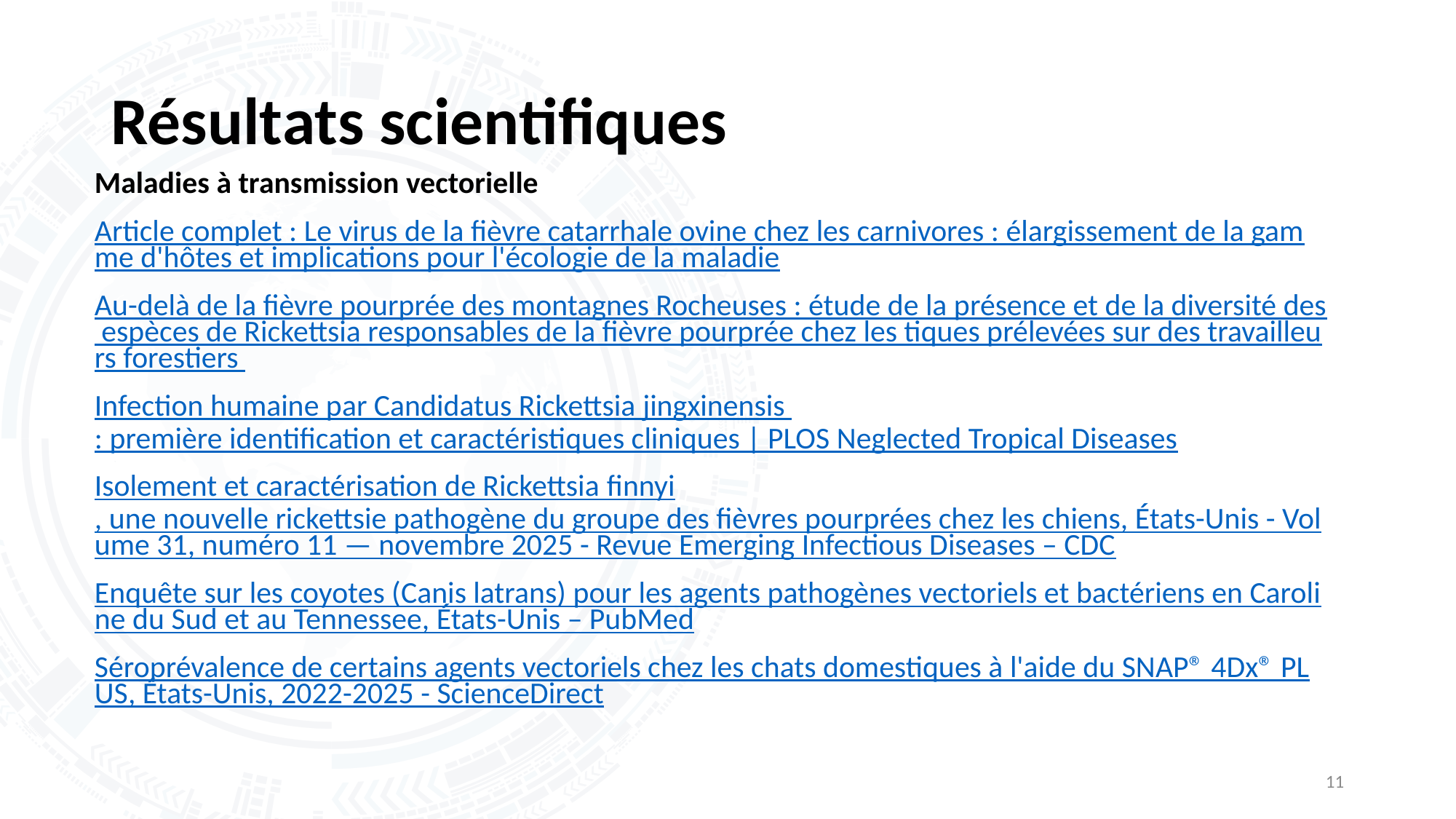

# Résultats scientifiques
Maladies à transmission vectorielle
Article complet : Le virus de la fièvre catarrhale ovine chez les carnivores : élargissement de la gamme d'hôtes et implications pour l'écologie de la maladie
Au-delà de la fièvre pourprée des montagnes Rocheuses : étude de la présence et de la diversité des espèces de Rickettsia responsables de la fièvre pourprée chez les tiques prélevées sur des travailleurs forestiers
Infection humaine par Candidatus Rickettsia jingxinensis : première identification et caractéristiques cliniques | PLOS Neglected Tropical Diseases
Isolement et caractérisation de Rickettsia finnyi, une nouvelle rickettsie pathogène du groupe des fièvres pourprées chez les chiens, États-Unis - Volume 31, numéro 11 — novembre 2025 - Revue Emerging Infectious Diseases – CDC
Enquête sur les coyotes (Canis latrans) pour les agents pathogènes vectoriels et bactériens en Caroline du Sud et au Tennessee, États-Unis – PubMed
Séroprévalence de certains agents vectoriels chez les chats domestiques à l'aide du SNAP® 4Dx® PLUS, États-Unis, 2022-2025 - ScienceDirect

11